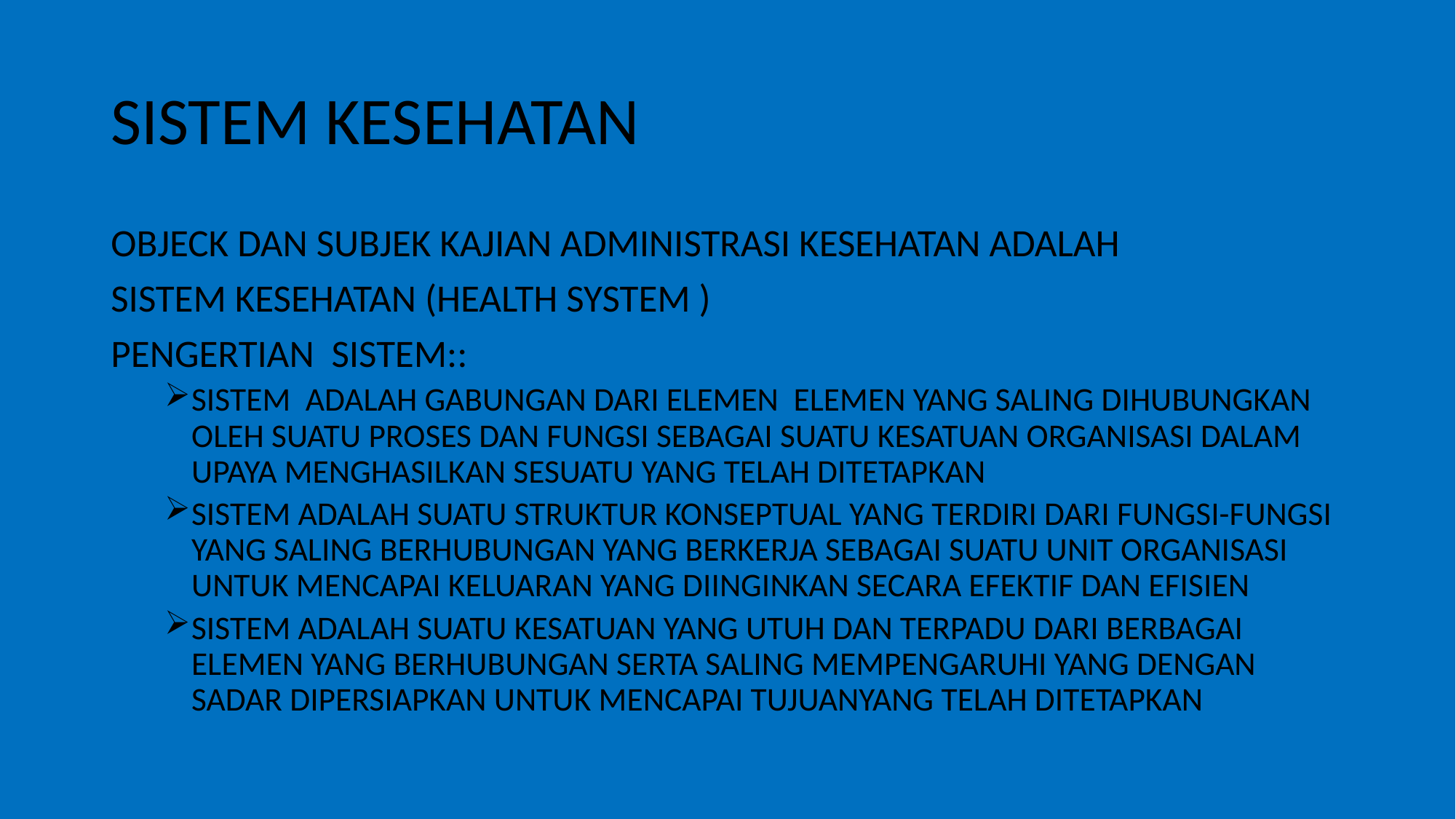

# SISTEM KESEHATAN
OBJECK DAN SUBJEK KAJIAN ADMINISTRASI KESEHATAN ADALAH
SISTEM KESEHATAN (HEALTH SYSTEM )
PENGERTIAN  SISTEM::
SISTEM  ADALAH GABUNGAN DARI ELEMEN  ELEMEN YANG SALING DIHUBUNGKAN  OLEH SUATU PROSES DAN FUNGSI SEBAGAI SUATU KESATUAN ORGANISASI DALAM UPAYA MENGHASILKAN SESUATU YANG TELAH DITETAPKAN
SISTEM ADALAH SUATU STRUKTUR KONSEPTUAL YANG TERDIRI DARI FUNGSI-FUNGSI YANG SALING BERHUBUNGAN YANG BERKERJA SEBAGAI SUATU UNIT ORGANISASI UNTUK MENCAPAI KELUARAN YANG DIINGINKAN SECARA EFEKTIF DAN EFISIEN
SISTEM ADALAH SUATU KESATUAN YANG UTUH DAN TERPADU DARI BERBAGAI ELEMEN YANG BERHUBUNGAN SERTA SALING MEMPENGARUHI YANG DENGAN SADAR DIPERSIAPKAN UNTUK MENCAPAI TUJUANYANG TELAH DITETAPKAN